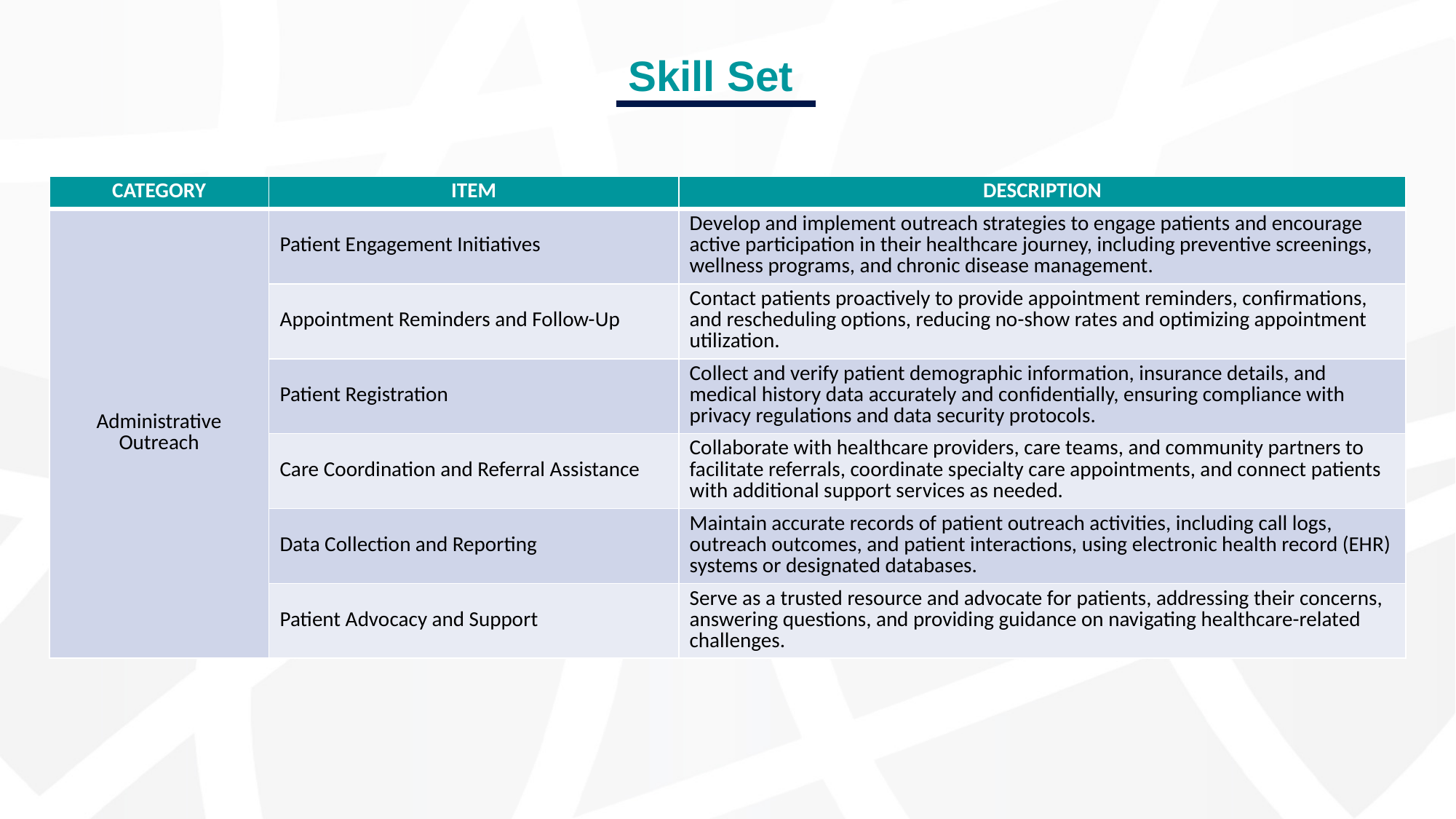

# Skill Set

| CATEGORY | ITEM | DESCRIPTION |
| --- | --- | --- |
| Administrative Outreach | Patient Engagement Initiatives | Develop and implement outreach strategies to engage patients and encourage active participation in their healthcare journey, including preventive screenings, wellness programs, and chronic disease management. |
|  | Appointment Reminders and Follow-Up | Contact patients proactively to provide appointment reminders, confirmations, and rescheduling options, reducing no-show rates and optimizing appointment utilization. |
|  | Patient Registration | Collect and verify patient demographic information, insurance details, and medical history data accurately and confidentially, ensuring compliance with privacy regulations and data security protocols. |
|  | Care Coordination and Referral Assistance | Collaborate with healthcare providers, care teams, and community partners to facilitate referrals, coordinate specialty care appointments, and connect patients with additional support services as needed. |
|  | Data Collection and Reporting | Maintain accurate records of patient outreach activities, including call logs, outreach outcomes, and patient interactions, using electronic health record (EHR) systems or designated databases. |
|  | Patient Advocacy and Support | Serve as a trusted resource and advocate for patients, addressing their concerns, answering questions, and providing guidance on navigating healthcare-related challenges. |